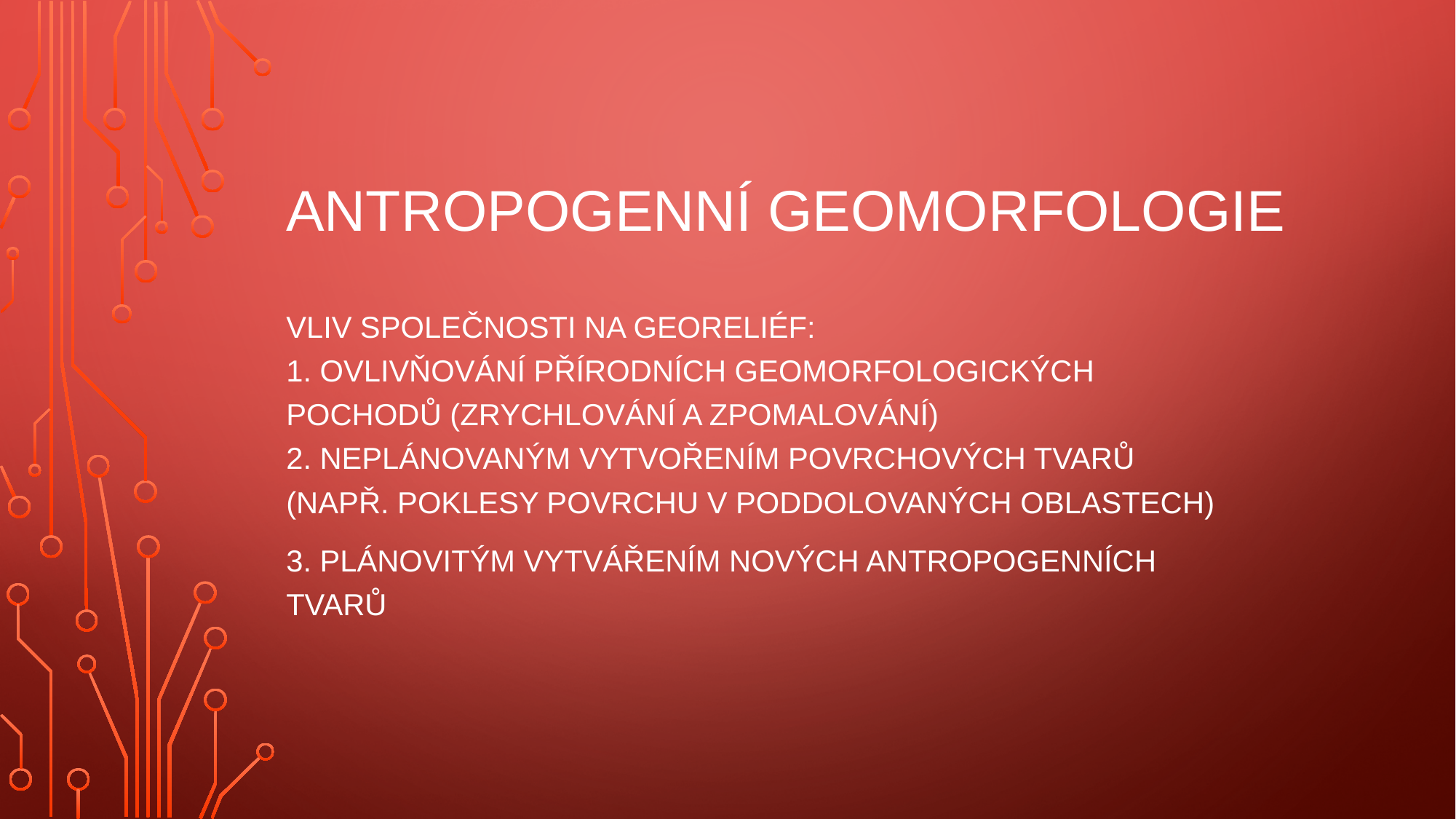

# Antropogenní geomorfologie
vliv společnosti na georeliéf:
1. ovlivňování přírodních geomorfologických pochodů (zrychlování a zpomalování)
2. neplánovaným vytvořením povrchových tvarů (např. poklesy povrchu v poddolovaných oblastech)
3. plánovitým vytvářením nových antropogenních tvarů